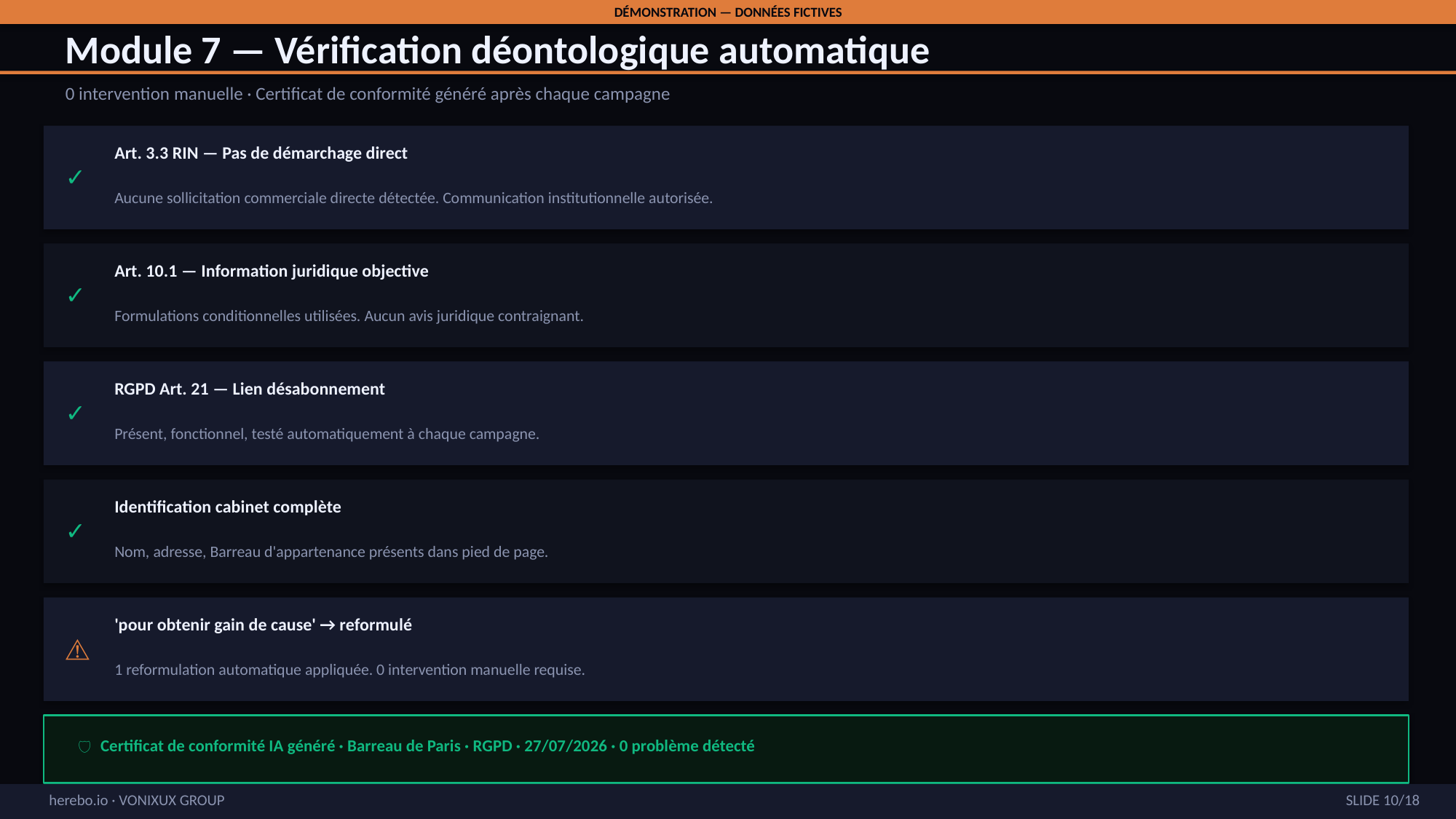

DÉMONSTRATION — DONNÉES FICTIVES
Module 7 — Vérification déontologique automatique

0 intervention manuelle · Certificat de conformité généré après chaque campagne

Art. 3.3 RIN — Pas de démarchage direct
✓
Aucune sollicitation commerciale directe détectée. Communication institutionnelle autorisée.

Art. 10.1 — Information juridique objective
✓
Formulations conditionnelles utilisées. Aucun avis juridique contraignant.

RGPD Art. 21 — Lien désabonnement
✓
Présent, fonctionnel, testé automatiquement à chaque campagne.

Identification cabinet complète
✓
Nom, adresse, Barreau d'appartenance présents dans pied de page.

'pour obtenir gain de cause' → reformulé
⚠
1 reformulation automatique appliquée. 0 intervention manuelle requise.

🛡️  Certificat de conformité IA généré · Barreau de Paris · RGPD · 27/07/2026 · 0 problème détecté

SLIDE 10/18
herebo.io · VONIXUX GROUP